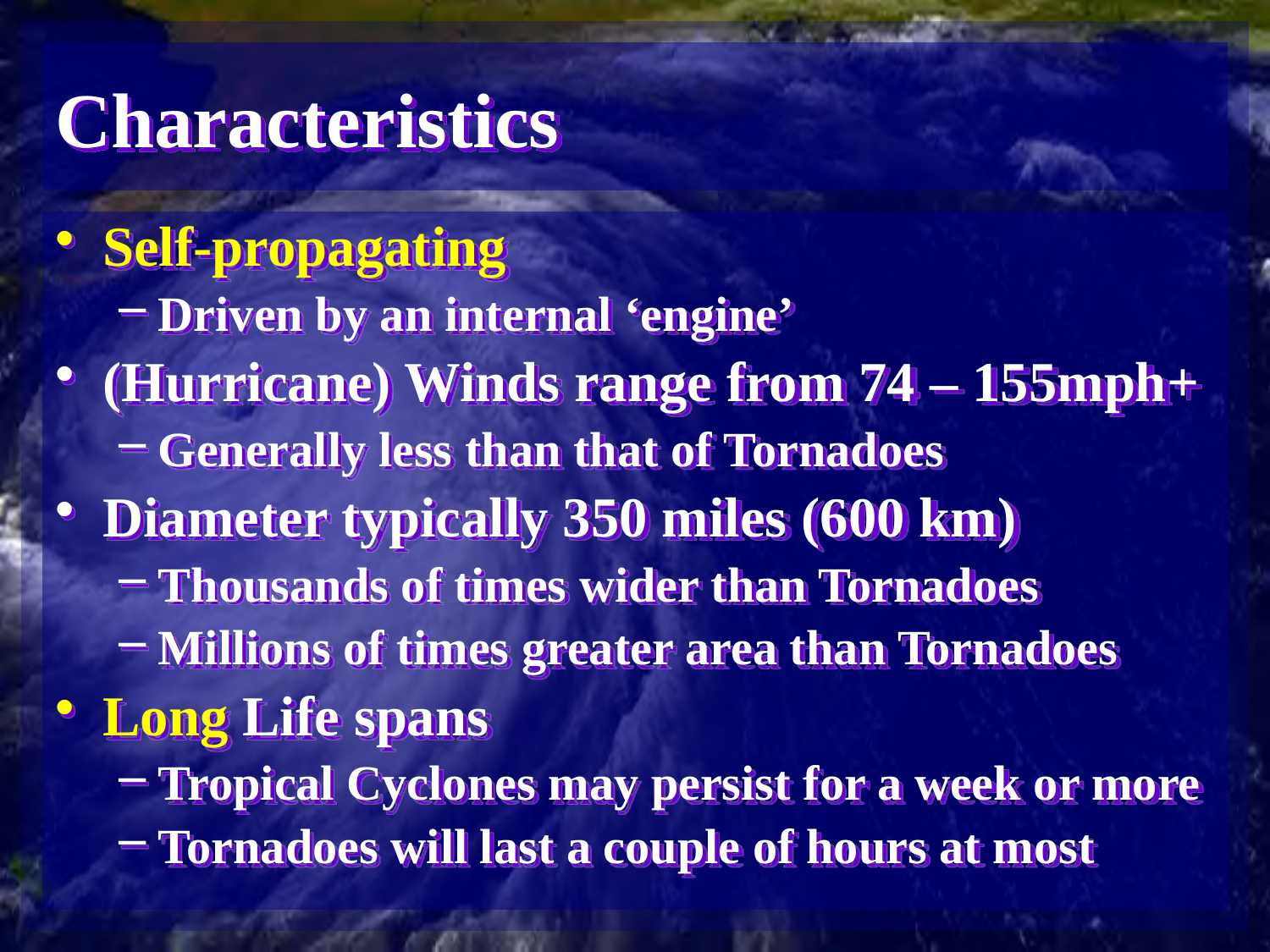

# Characteristics
Self-propagating
Driven by an internal ‘engine’
(Hurricane) Winds range from 74 – 155mph+
Generally less than that of Tornadoes
Diameter typically 350 miles (600 km)
Thousands of times wider than Tornadoes
Millions of times greater area than Tornadoes
Long Life spans
Tropical Cyclones may persist for a week or more
Tornadoes will last a couple of hours at most